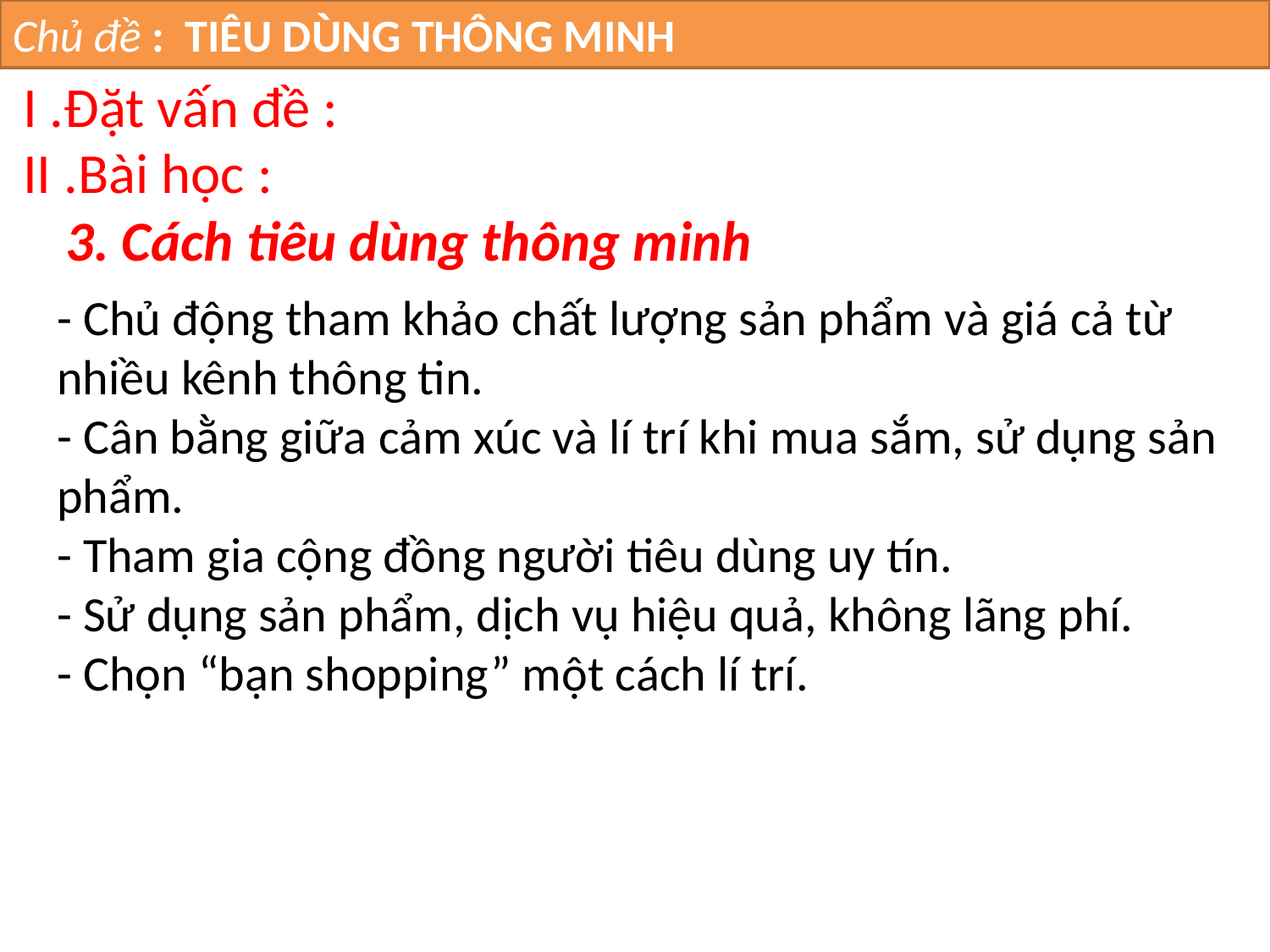

Chủ đề :  TIÊU DÙNG THÔNG MINH
I .Đặt vấn đề :
II .Bài học :
3. Cách tiêu dùng thông minh
- Chủ động tham khảo chất lượng sản phẩm và giá cả từ nhiều kênh thông tin.
- Cân bằng giữa cảm xúc và lí trí khi mua sắm, sử dụng sản phẩm.
- Tham gia cộng đồng người tiêu dùng uy tín.
- Sử dụng sản phẩm, dịch vụ hiệu quả, không lãng phí.
- Chọn “bạn shopping” một cách lí trí.